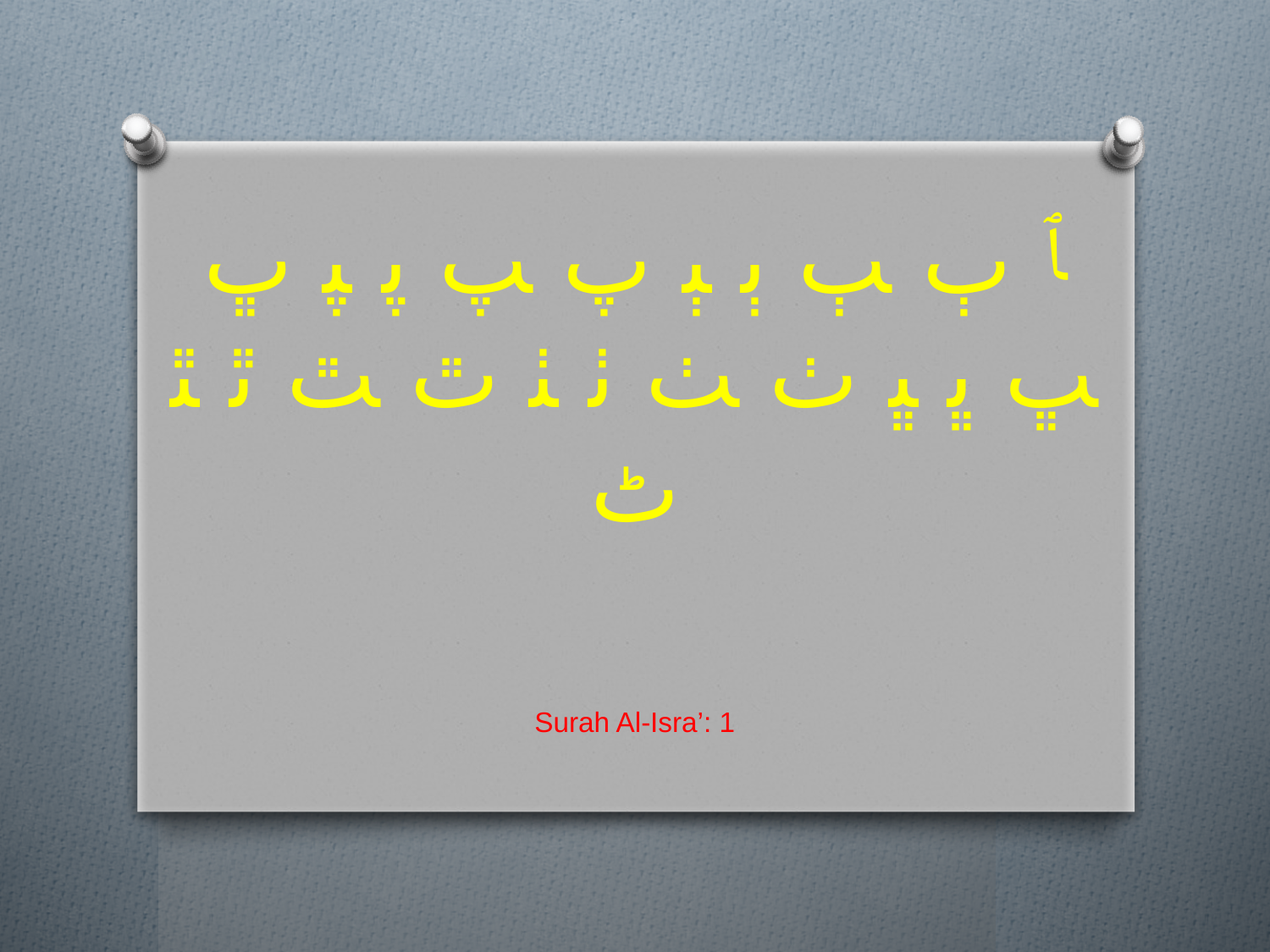

ﭑ ﭒ ﭓ ﭔ ﭕ ﭖ ﭗ ﭘ ﭙ ﭚ ﭛ ﭜ ﭝ ﭞ ﭟ ﭠ ﭡ ﭢ ﭣ ﭤ ﭥ ﭦ
Surah Al-Isra’: 1